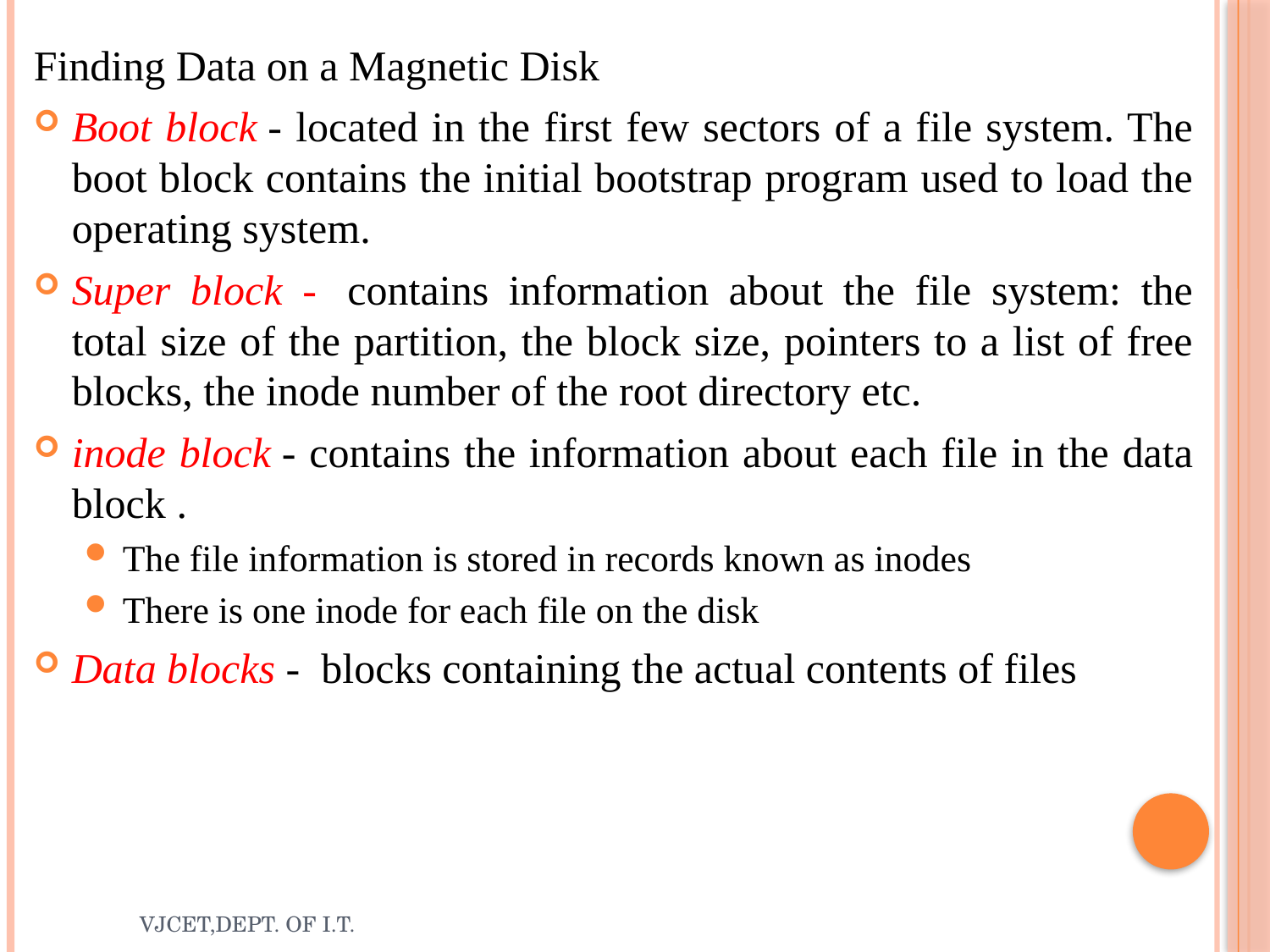

Finding Data on a Magnetic Disk
Boot block - located in the first few sectors of a file system. The boot block contains the initial bootstrap program used to load the operating system.
Super block -  contains information about the file system: the total size of the partition, the block size, pointers to a list of free blocks, the inode number of the root directory etc.
inode block - contains the information about each file in the data block .
The file information is stored in records known as inodes
There is one inode for each file on the disk
Data blocks -  blocks containing the actual contents of files

VJCET,DEPT. OF I.T.